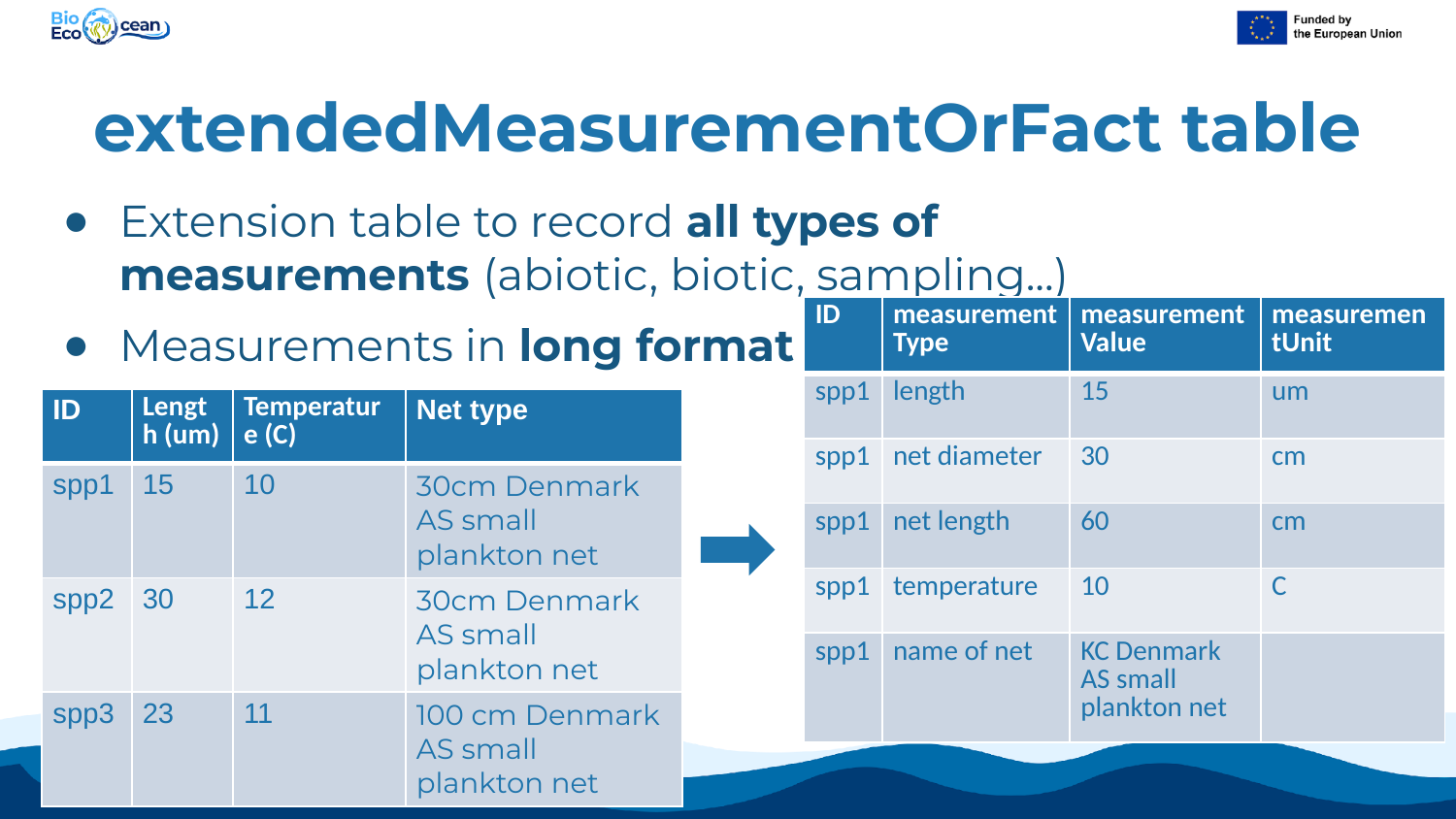

# extendedMeasurementOrFact table
Extension table to record all types of measurements (abiotic, biotic, sampling...)
Measurements in long format
| ID | measurementType | measurementValue | measurementUnit |
| --- | --- | --- | --- |
| spp1 | length | 15 | um |
| spp1 | net diameter | 30 | cm |
| spp1 | net length | 60 | cm |
| spp1 | temperature | 10 | C |
| spp1 | name of net | KC Denmark AS small plankton net |  |
| ID | Length (um) | Temperature (C) | Net type |
| --- | --- | --- | --- |
| spp1 | 15 | 10 | 30cm Denmark AS small plankton net |
| spp2 | 30 | 12 | 30cm Denmark AS small plankton net |
| spp3 | 23 | 11 | 100 cm Denmark AS small plankton net |